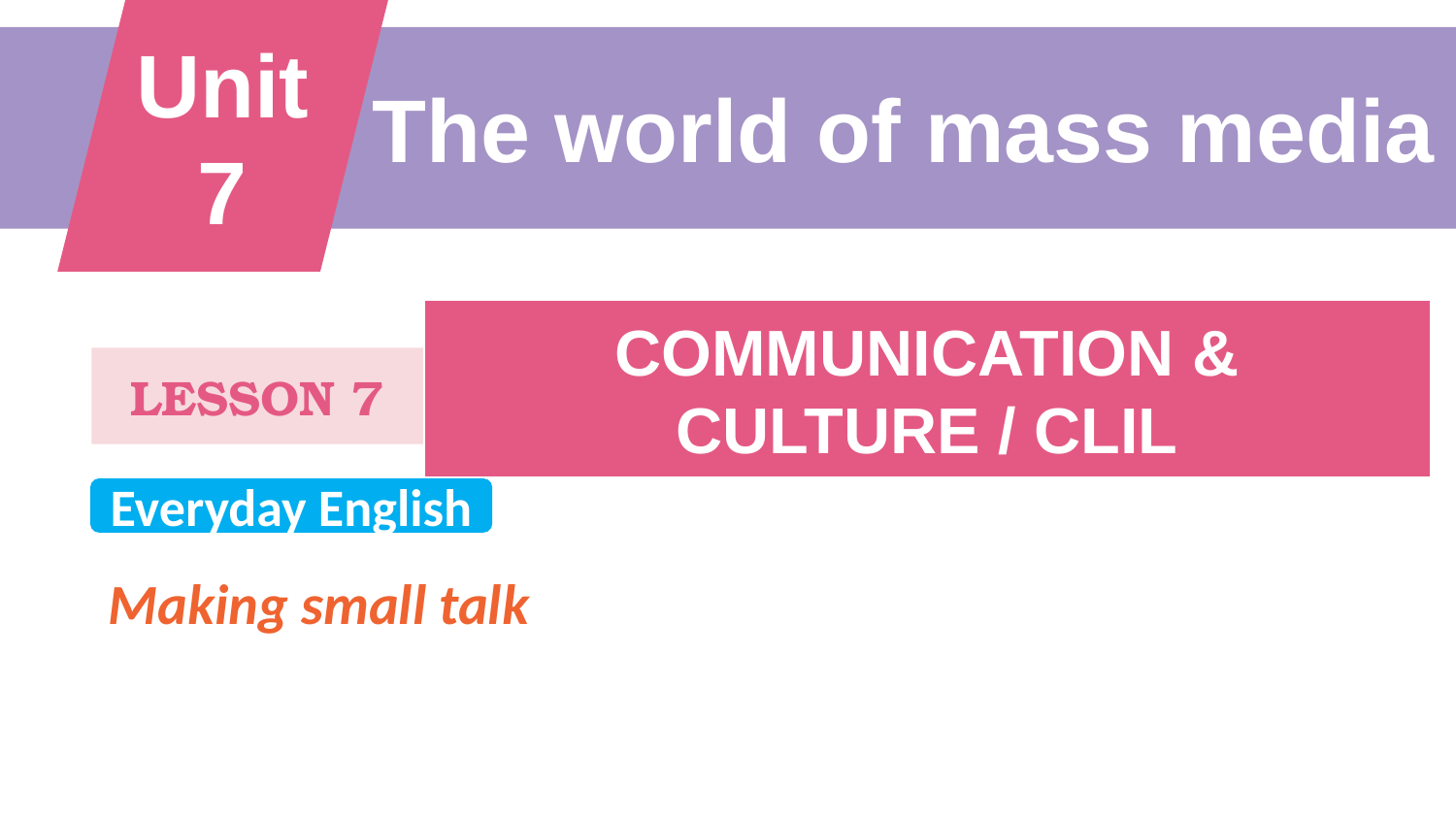

Unit 7

The world of mass media
COMMUNICATION & CULTURE / CLIL
LESSON 7
Everyday English
Making small talk